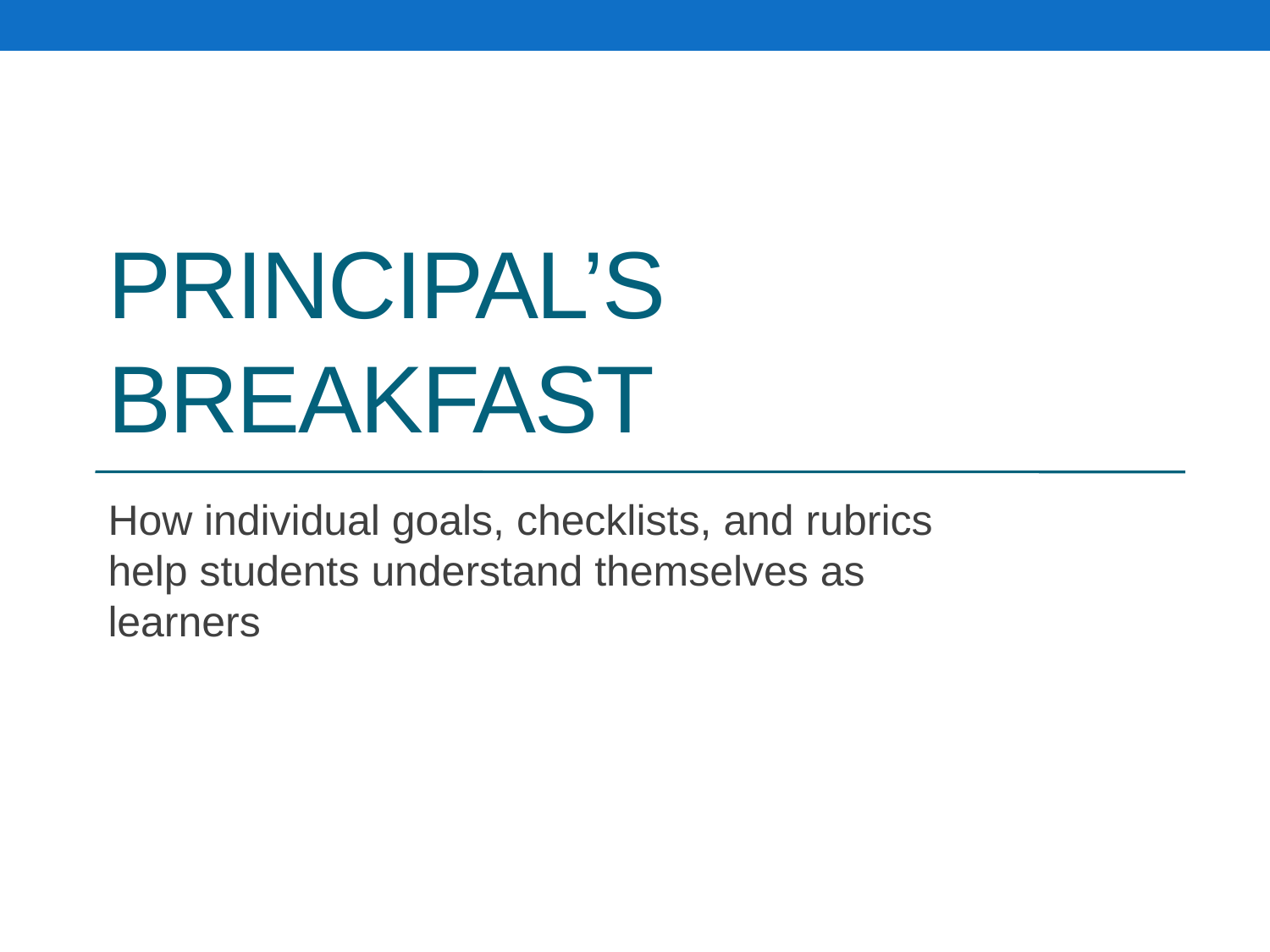

# Principal’s Breakfast
How individual goals, checklists, and rubrics help students understand themselves as learners